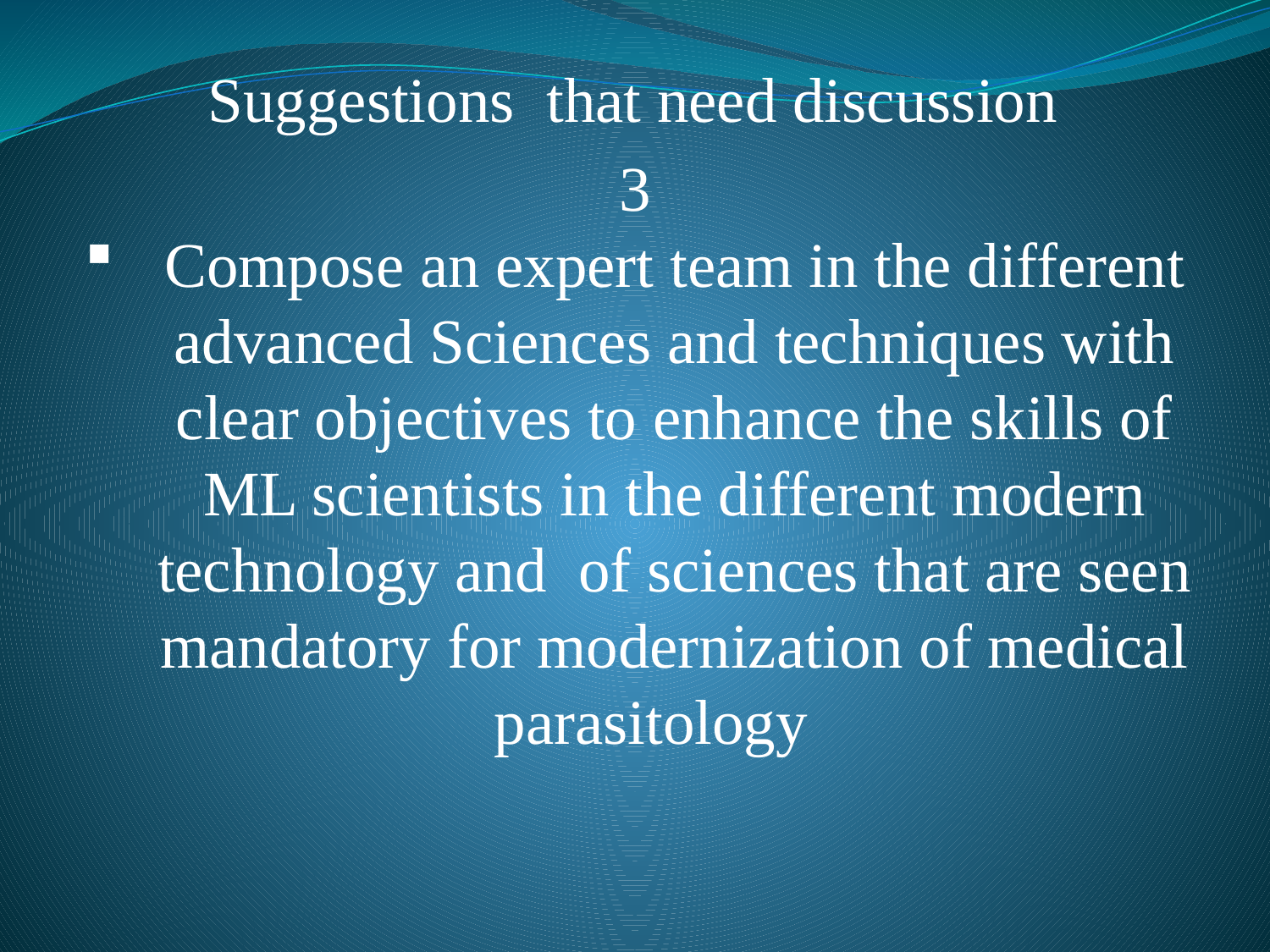

Suggestions  that need discussion
3
Compose an expert team in the different advanced Sciences and techniques with clear objectives to enhance the skills of ML scientists in the different modern technology and  of sciences that are seen mandatory for modernization of medical parasitology